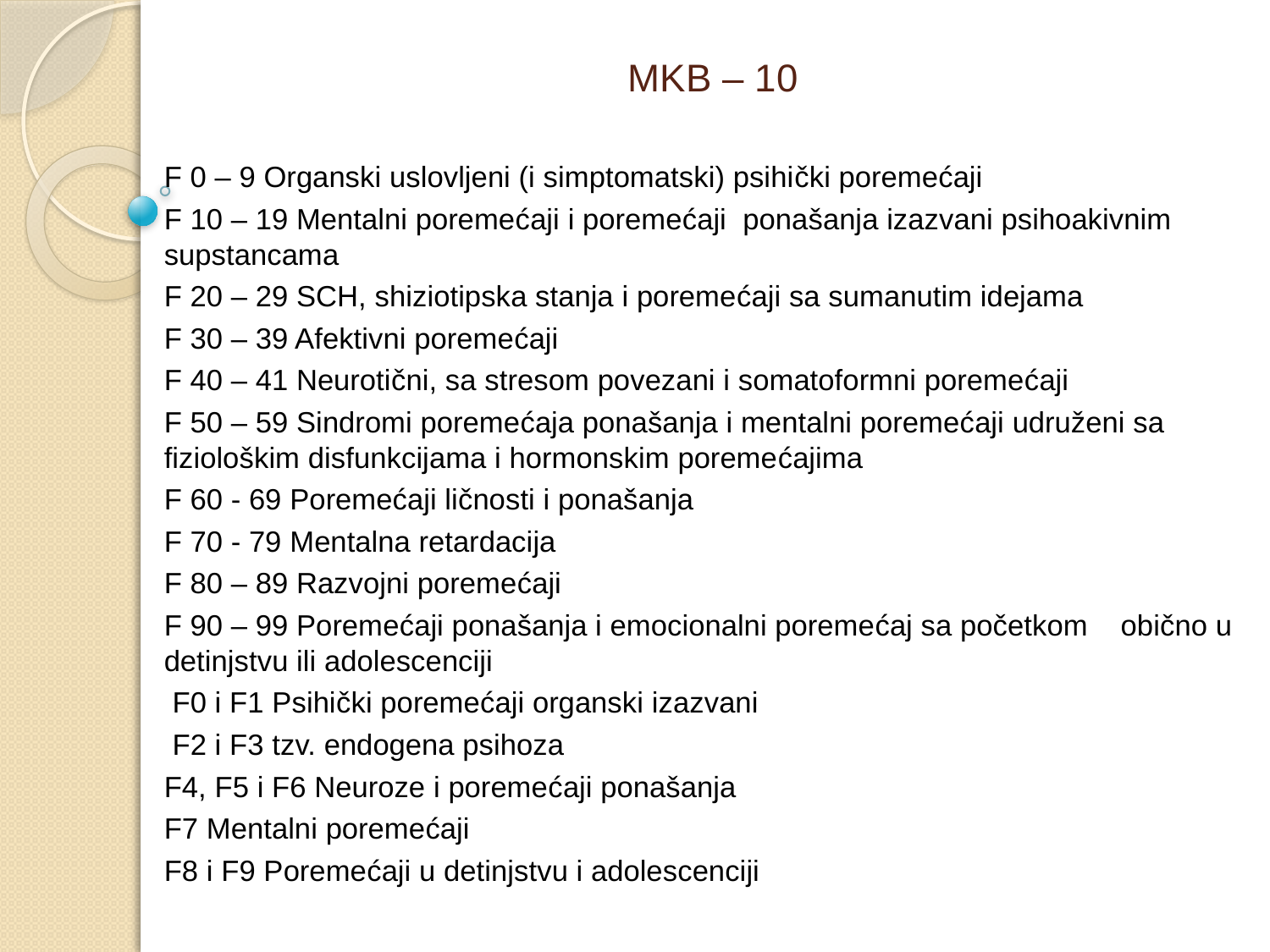

# MKB – 10

F 0 – 9 Organski uslovljeni (i simptomatski) psihički poremećaji
F 10 – 19 Mentalni poremećaji i poremećaji  ponašanja izazvani psihoakivnim supstancama
F 20 – 29 SCH, shiziotipska stanja i poremećaji sa sumanutim idejama
F 30 – 39 Afektivni poremećaji
F 40 – 41 Neurotični, sa stresom povezani i somatoformni poremećaji
F 50 – 59 Sindromi poremećaja ponašanja i mentalni poremećaji udruženi sa fiziološkim disfunkcijama i hormonskim poremećajima
F 60 - 69 Poremećaji ličnosti i ponašanja
F 70 - 79 Mentalna retardacija
F 80 – 89 Razvojni poremećaji
F 90 – 99 Poremećaji ponašanja i emocionalni poremećaj sa početkom    obično u detinjstvu ili adolescenciji
 F0 i F1 Psihički poremećaji organski izazvani
 F2 i F3 tzv. endogena psihoza
F4, F5 i F6 Neuroze i poremećaji ponašanja
F7 Mentalni poremećaji
F8 i F9 Poremećaji u detinjstvu i adolescenciji